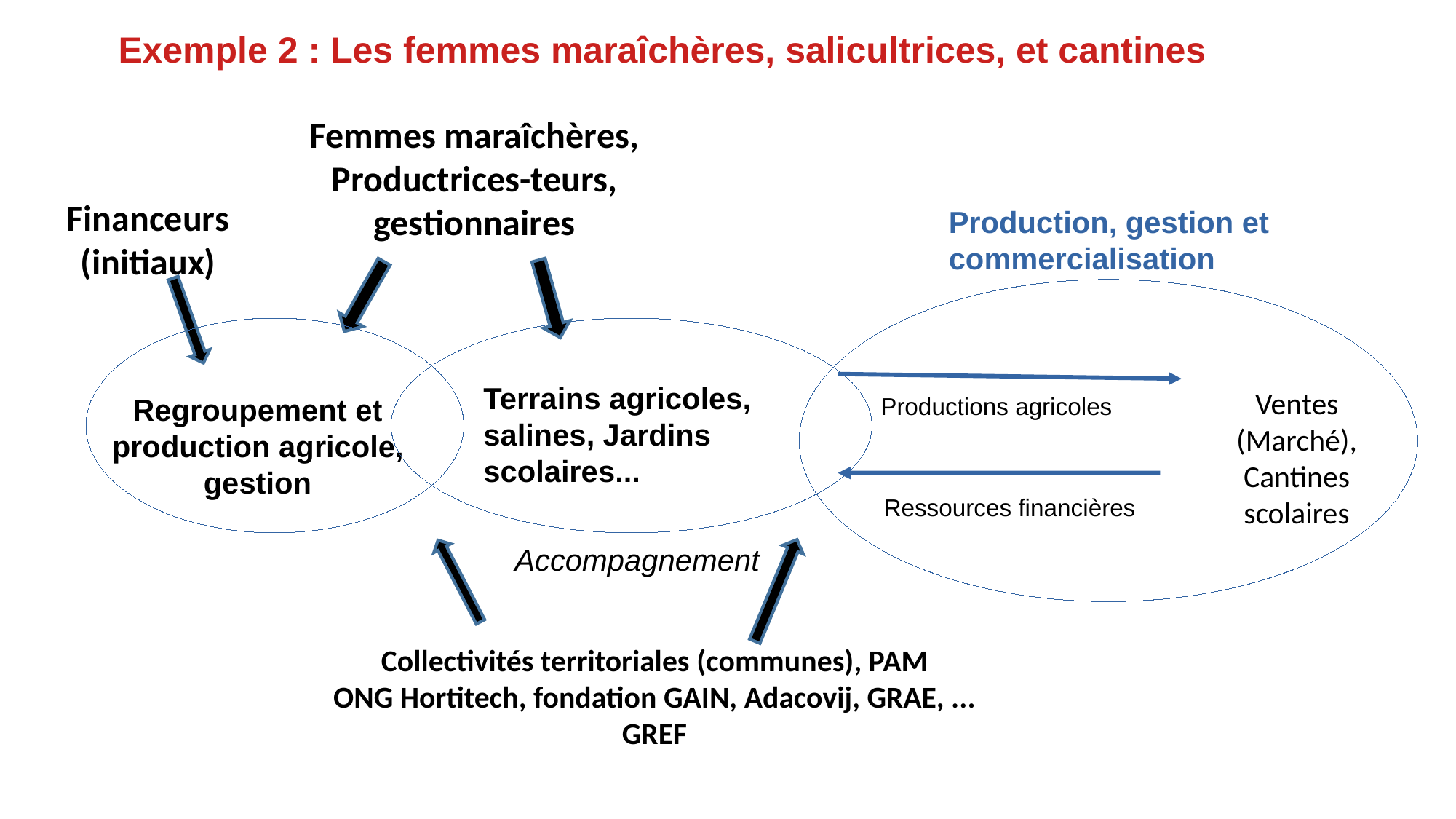

Exemple 2 : Les femmes maraîchères, salicultrices, et cantines
Femmes maraîchères, Productrices-teurs, gestionnaires
Financeurs
(initiaux)
Production, gestion et commercialisation

Terrains agricoles, salines, Jardins scolaires...
Ventes
(Marché),
Cantines scolaires
Regroupement et production agricole,
gestion
Productions agricoles

Ressources financières

Accompagnement
Collectivités territoriales (communes), PAM
ONG Hortitech, fondation GAIN, Adacovij, GRAE, ...
GREF